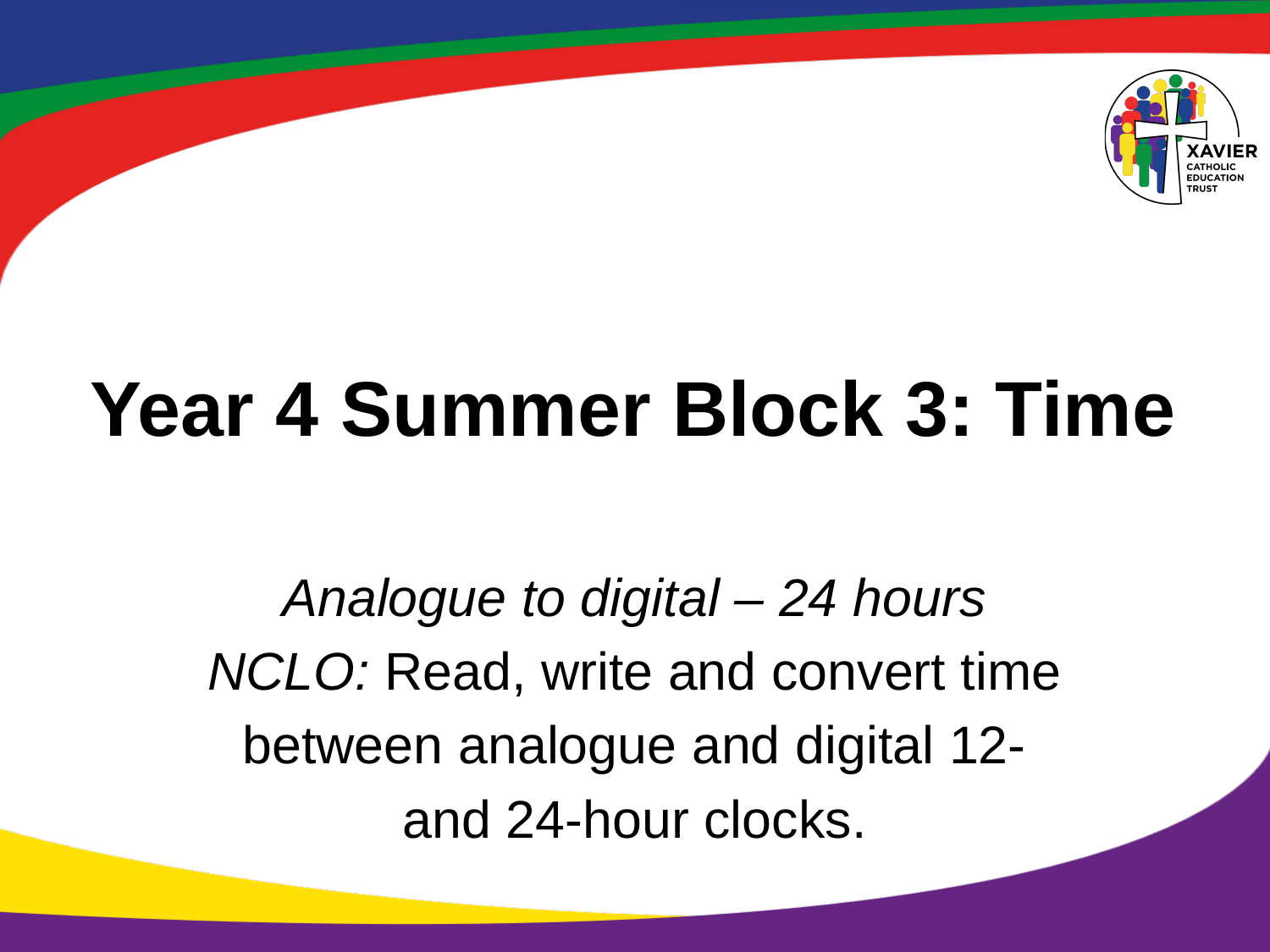

# Year 4 Summer Block 3: Time
Analogue to digital – 24 hours
NCLO: Read, write and convert time
between analogue and digital 12-
and 24-hour clocks.